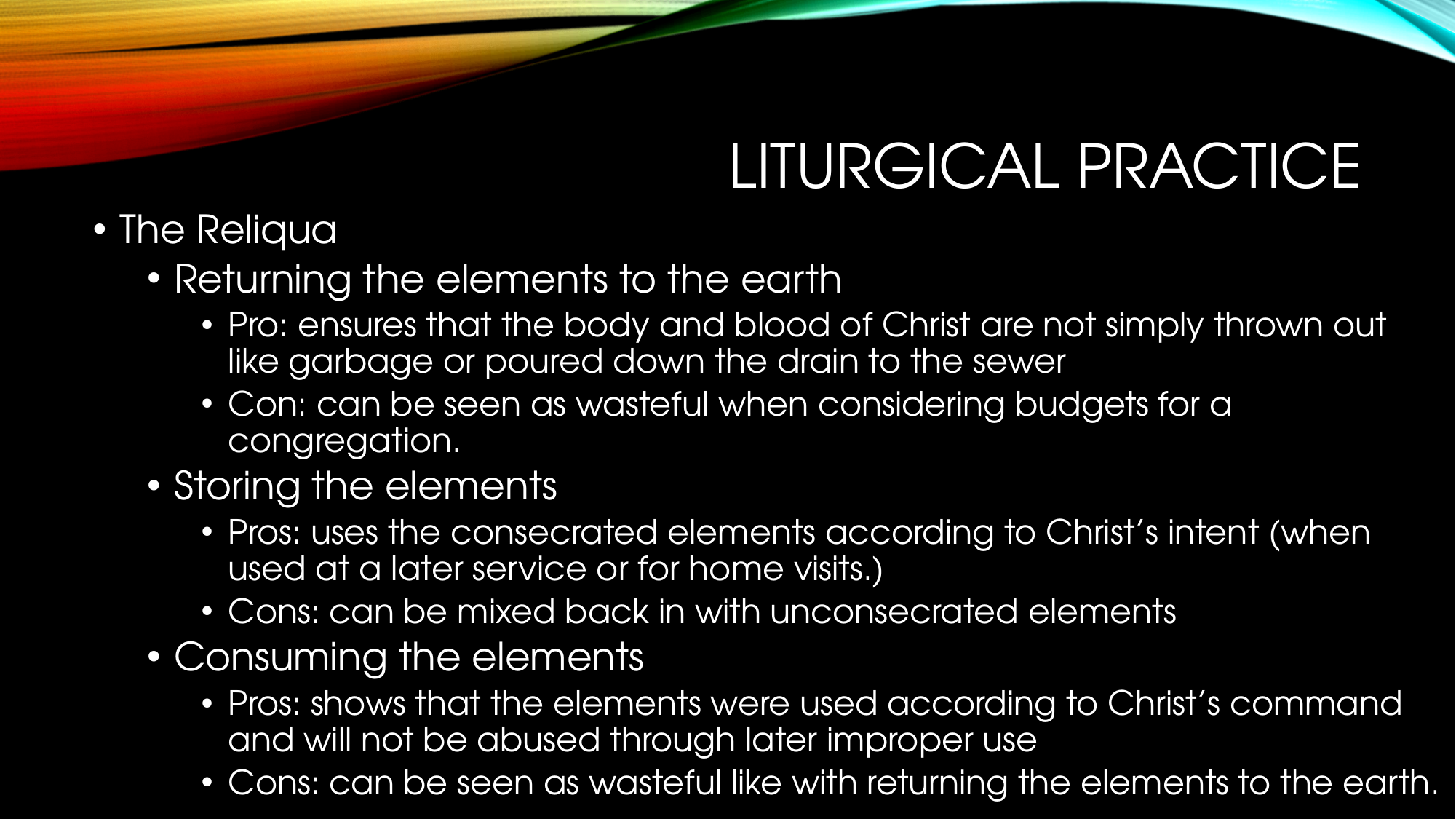

# Liturgical Practice
The Reliqua
Returning the elements to the earth
Pro: ensures that the body and blood of Christ are not simply thrown out like garbage or poured down the drain to the sewer
Con: can be seen as wasteful when considering budgets for a congregation.
Storing the elements
Pros: uses the consecrated elements according to Christ’s intent (when used at a later service or for home visits.)
Cons: can be mixed back in with unconsecrated elements
Consuming the elements
Pros: shows that the elements were used according to Christ’s command and will not be abused through later improper use
Cons: can be seen as wasteful like with returning the elements to the earth.